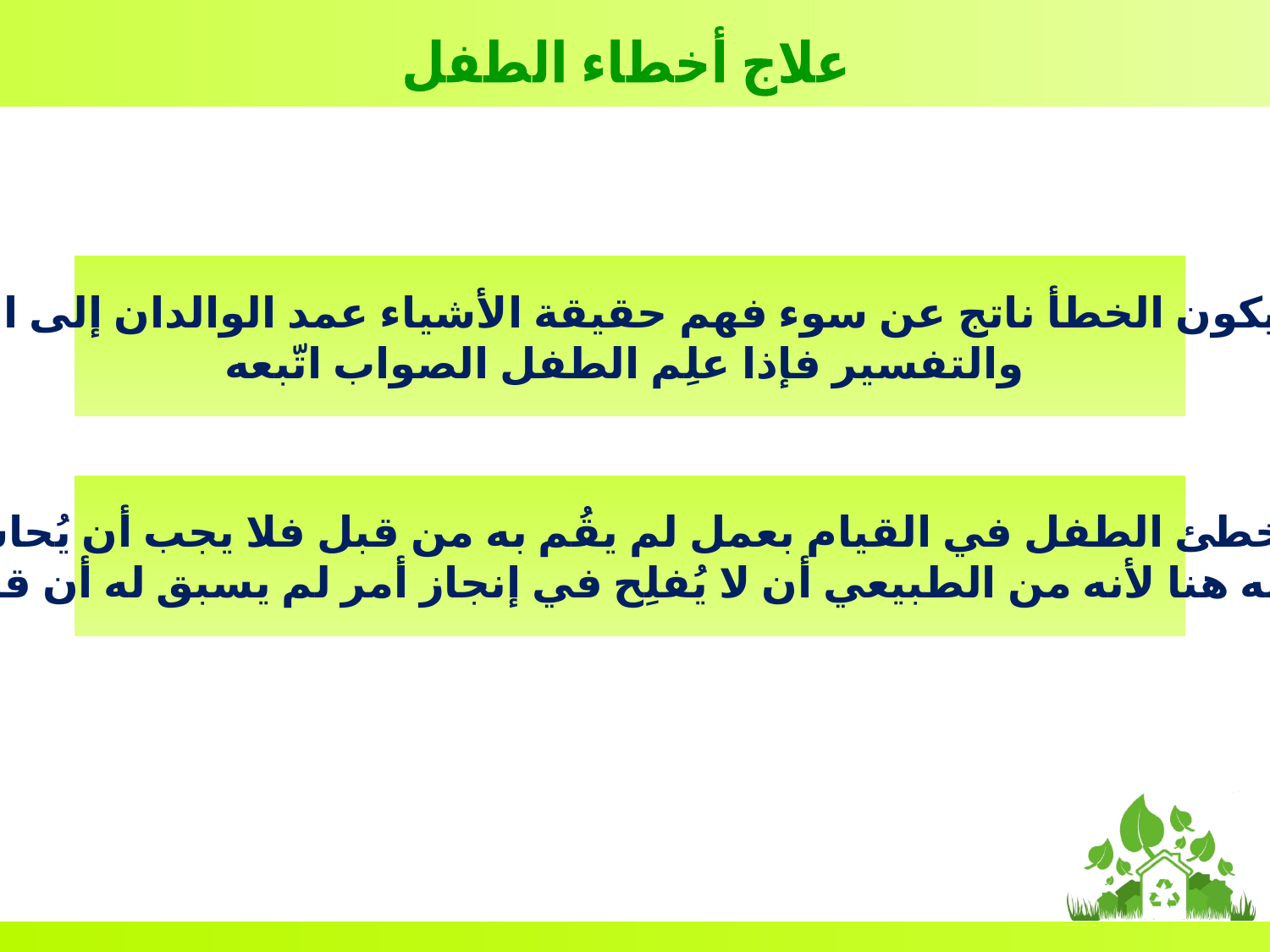

علاج أخطاء الطفل
فحين يكون الخطأ ناتج عن سوء فهم حقيقة الأشياء عمد الوالدان إلى التوضيح
 والتفسير فإذا علِم الطفل الصواب اتّبعه
وأحياناً يخطئ الطفل في القيام بعمل لم يقُم به من قبل فلا يجب أن يُحاسَب على
خطئه هنا لأنه من الطبيعي أن لا يُفلِح في إنجاز أمر لم يسبق له أن قام به